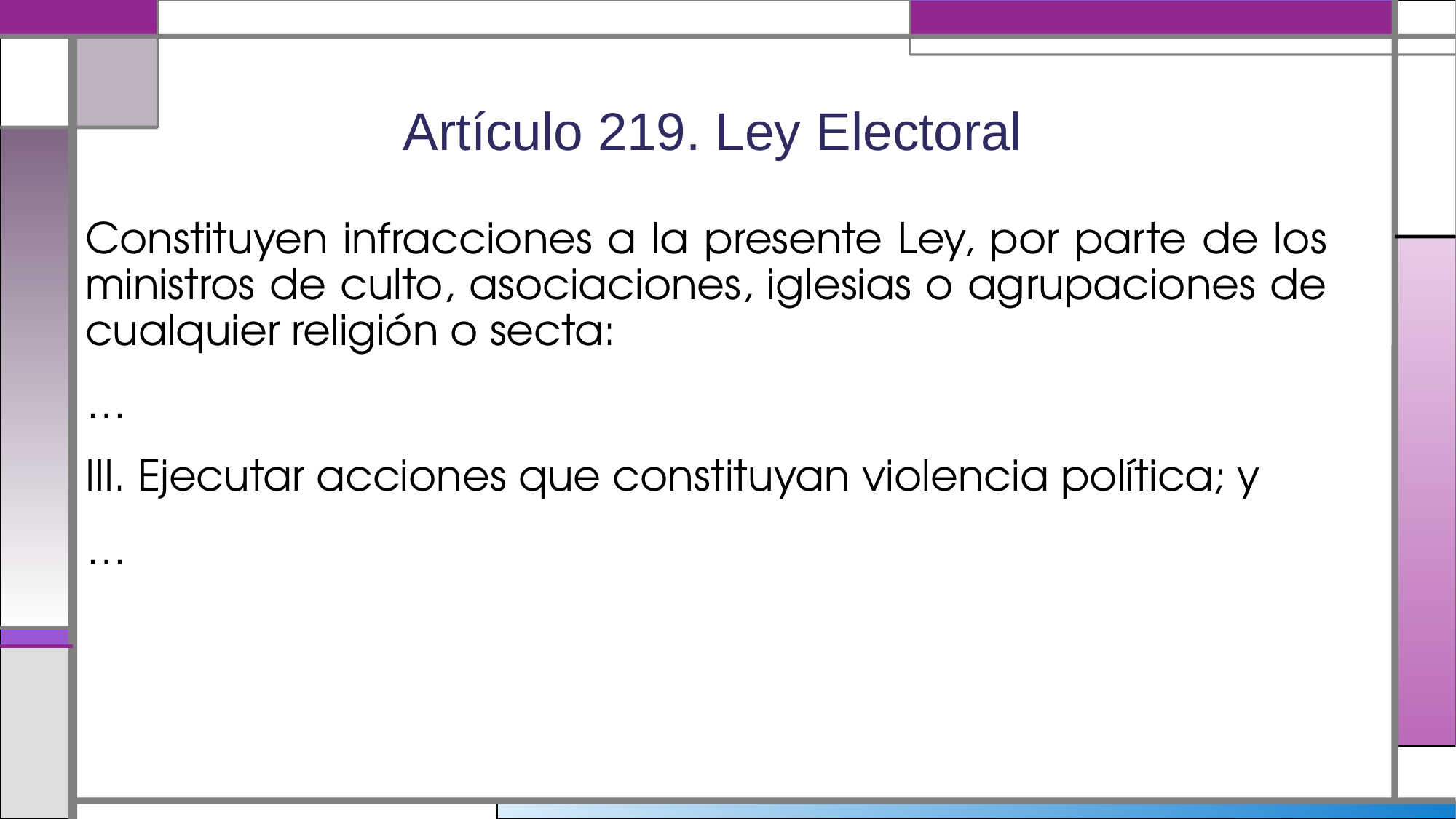

# Artículo 219. Ley Electoral
Constituyen infracciones a la presente Ley, por parte de los ministros de culto, asociaciones, iglesias o agrupaciones de cualquier religión o secta:
…
III. Ejecutar acciones que constituyan violencia política; y
…